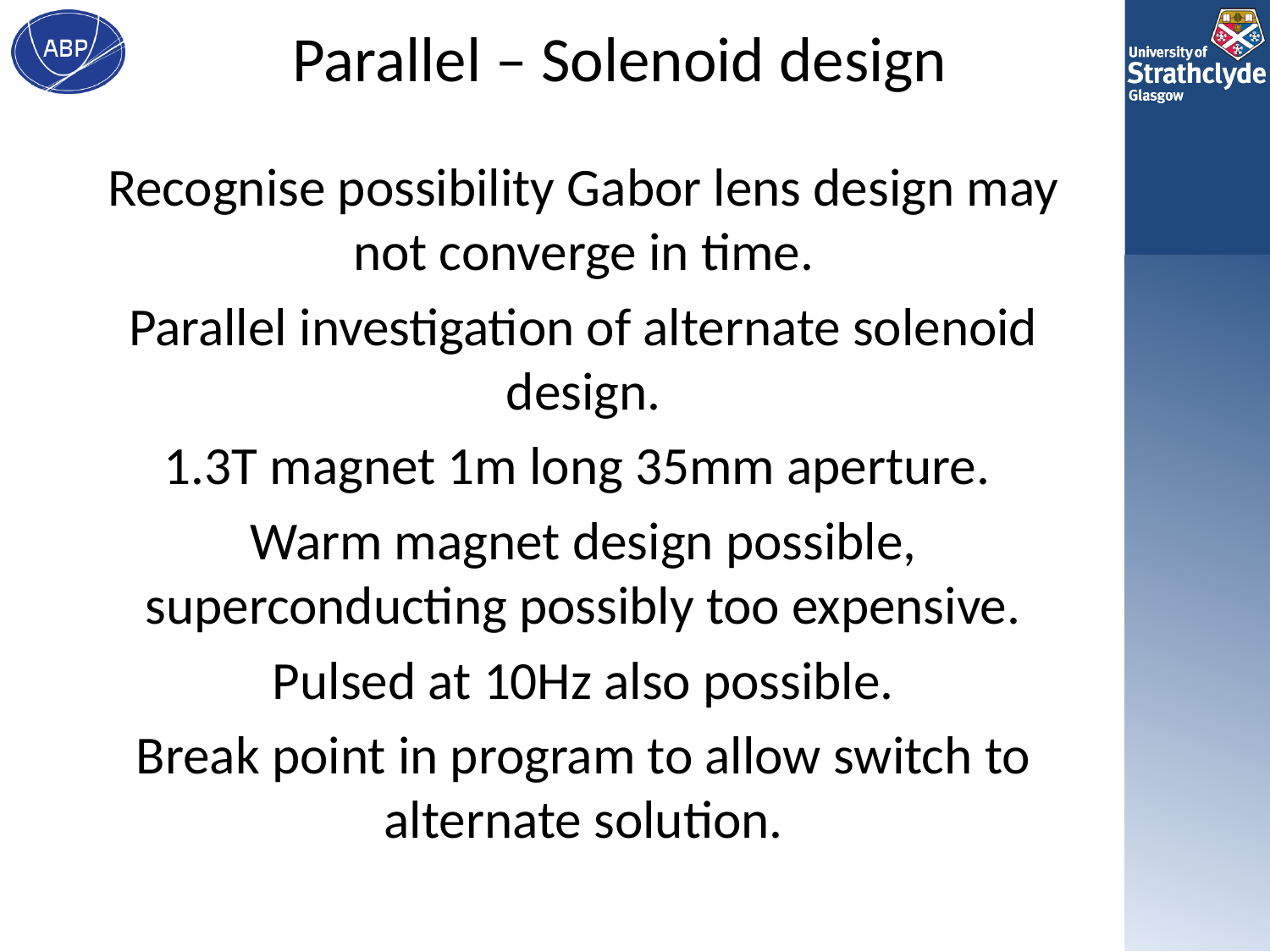

# Parallel – Solenoid design
Recognise possibility Gabor lens design may not converge in time.
Parallel investigation of alternate solenoid design.
1.3T magnet 1m long 35mm aperture.
Warm magnet design possible, superconducting possibly too expensive.
Pulsed at 10Hz also possible.
Break point in program to allow switch to alternate solution.